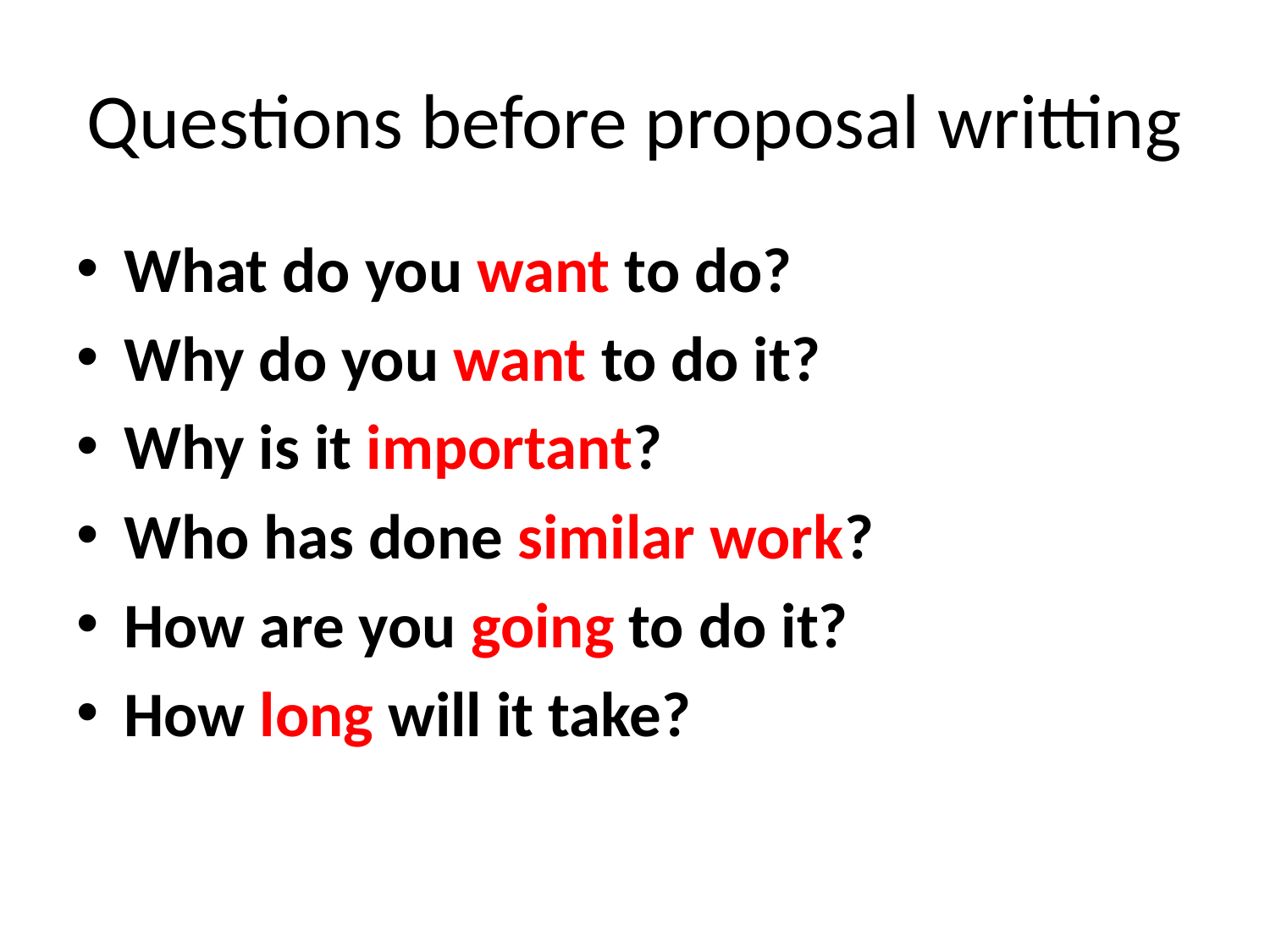

# Questions before proposal writting
What do you want to do?
Why do you want to do it?
Why is it important?
Who has done similar work?
How are you going to do it?
How long will it take?